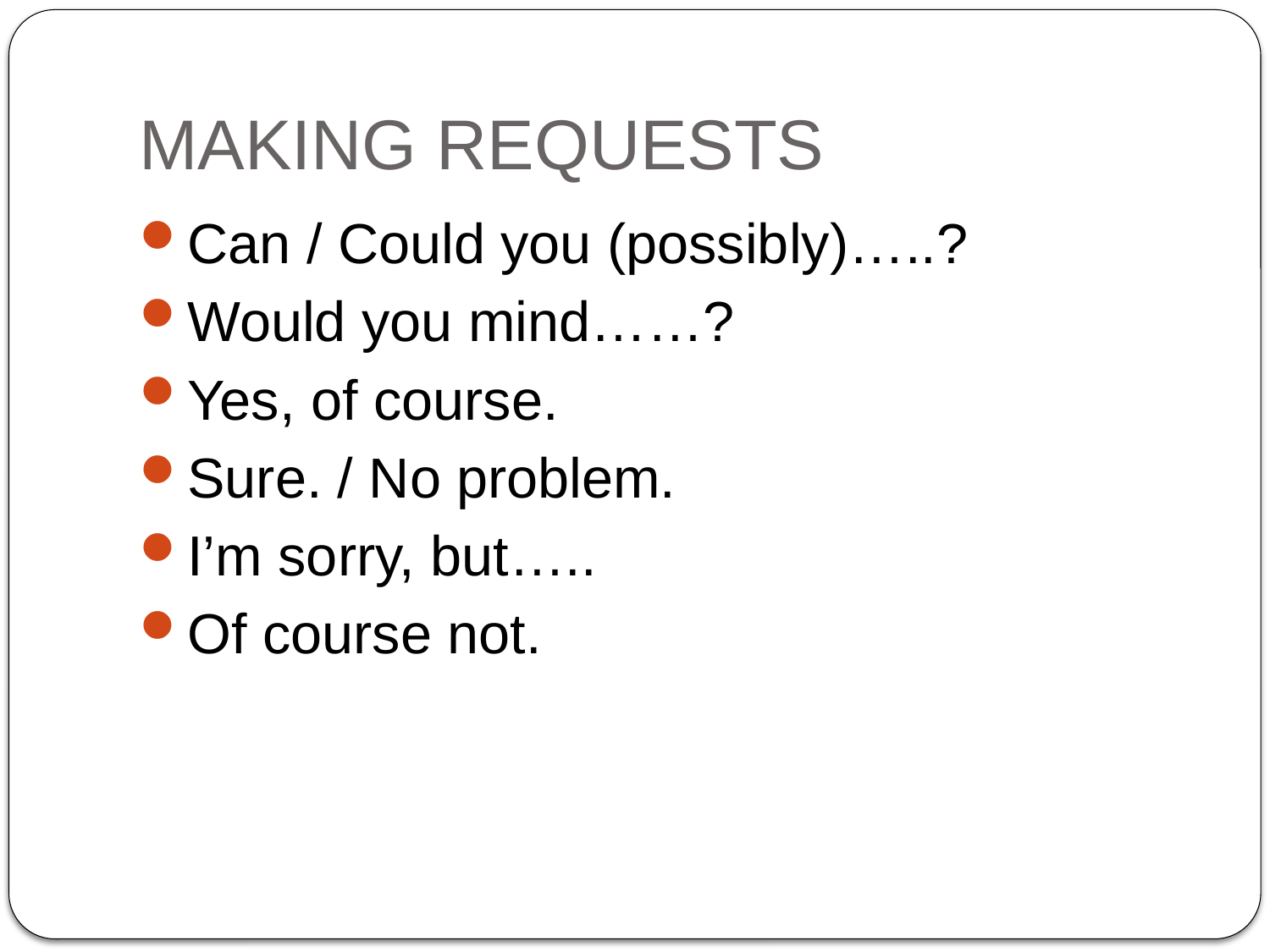

# MAKING REQUESTS
Can / Could you (possibly)…..?
Would you mind……?
Yes, of course.
Sure. / No problem.
I’m sorry, but…..
Of course not.